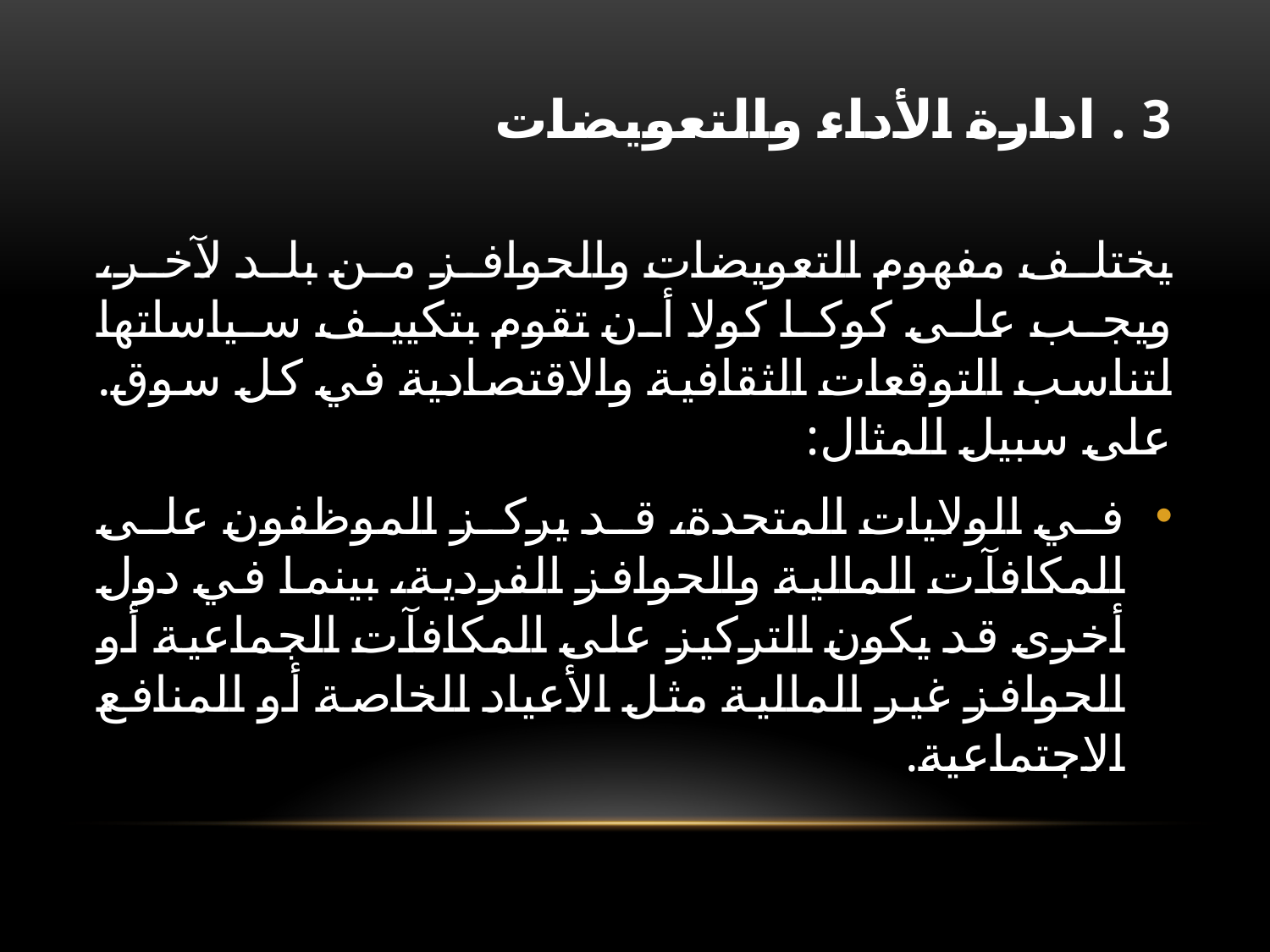

# 3 . ادارة الأداء والتعويضات
يختلف مفهوم التعويضات والحوافز من بلد لآخر، ويجب على كوكا كولا أن تقوم بتكييف سياساتها لتناسب التوقعات الثقافية والاقتصادية في كل سوق. على سبيل المثال:
في الولايات المتحدة، قد يركز الموظفون على المكافآت المالية والحوافز الفردية، بينما في دول أخرى قد يكون التركيز على المكافآت الجماعية أو الحوافز غير المالية مثل الأعياد الخاصة أو المنافع الاجتماعية.